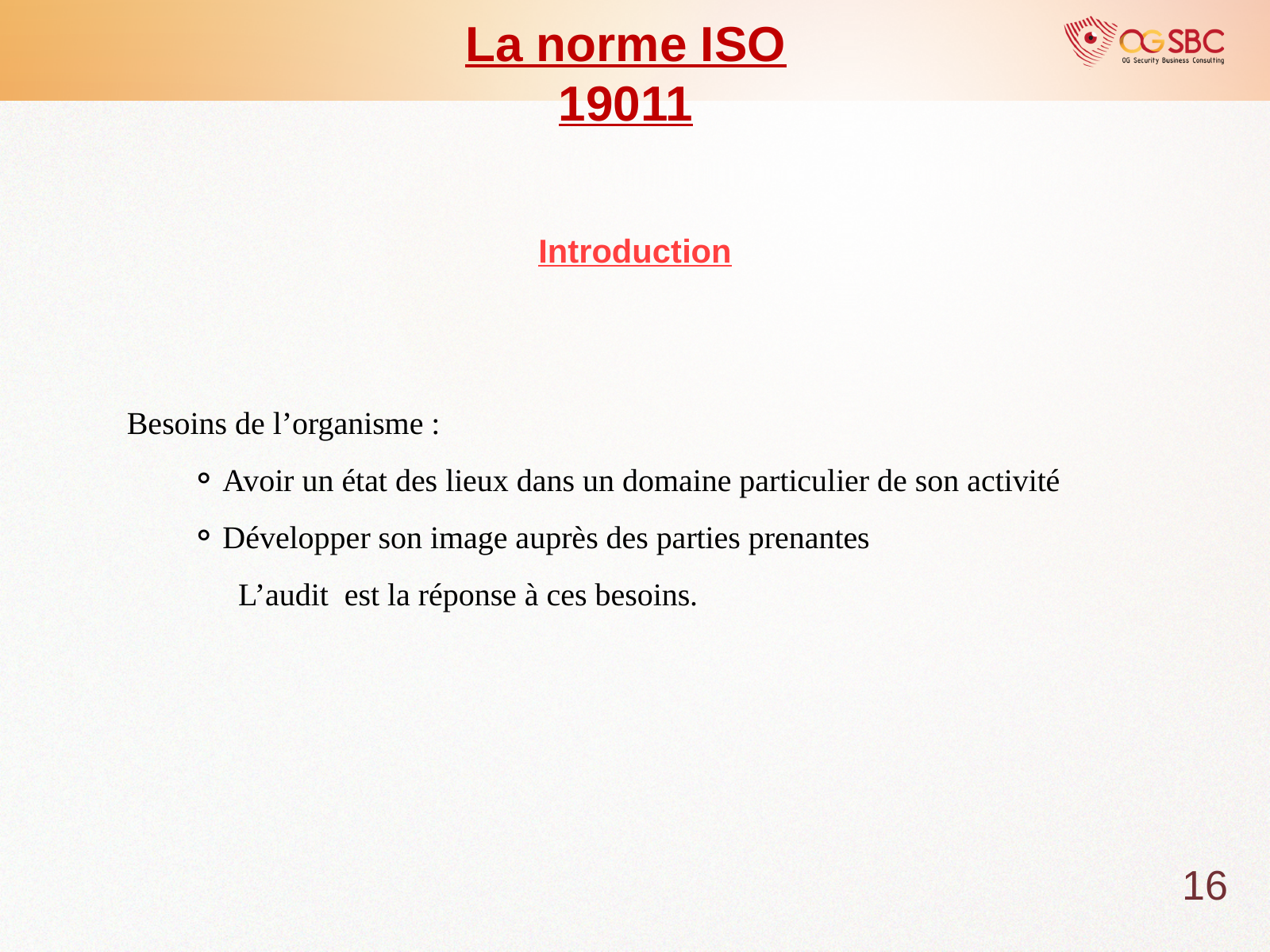

La norme ISO 19011

Introduction

Besoins de l’organisme :
Avoir un état des lieux dans un domaine particulier de son activité
Développer son image auprès des parties prenantes
      L’audit  est la réponse à ces besoins.

16